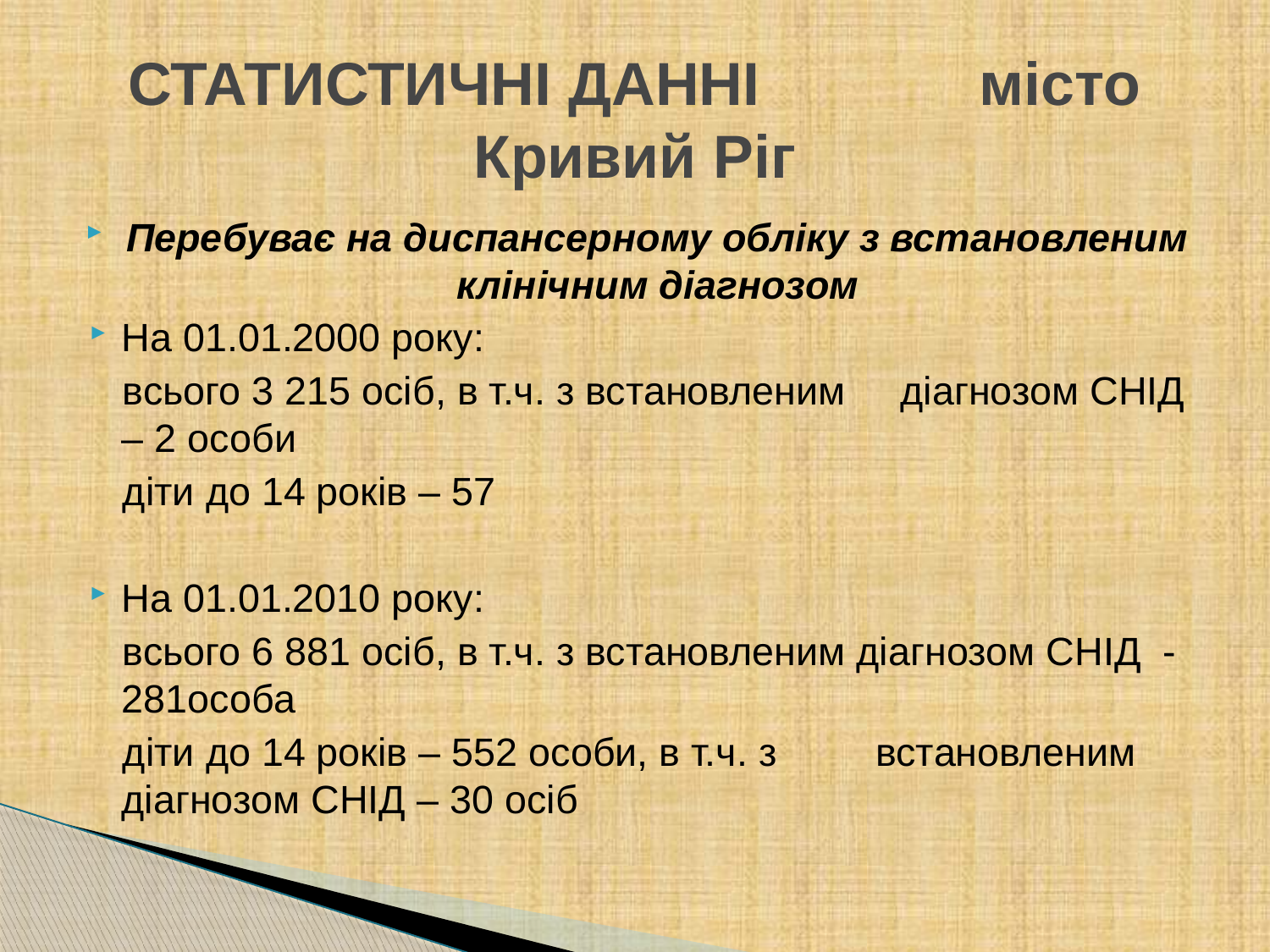

# СТАТИСТИЧНІ ДАННІ             місто Кривий Ріг
Перебуває на диспансерному обліку з встановленим клінічним діагнозом
На 01.01.2000 року:
   всього 3 215 осіб, в т.ч. з встановленим     діагнозом СНІД – 2 особи
   діти до 14 років – 57

На 01.01.2010 року:
   всього 6 881 осіб, в т.ч. з встановленим діагнозом СНІД  - 281особа
   діти до 14 років – 552 особи, в т.ч. з         встановленим діагнозом СНІД – 30 осіб